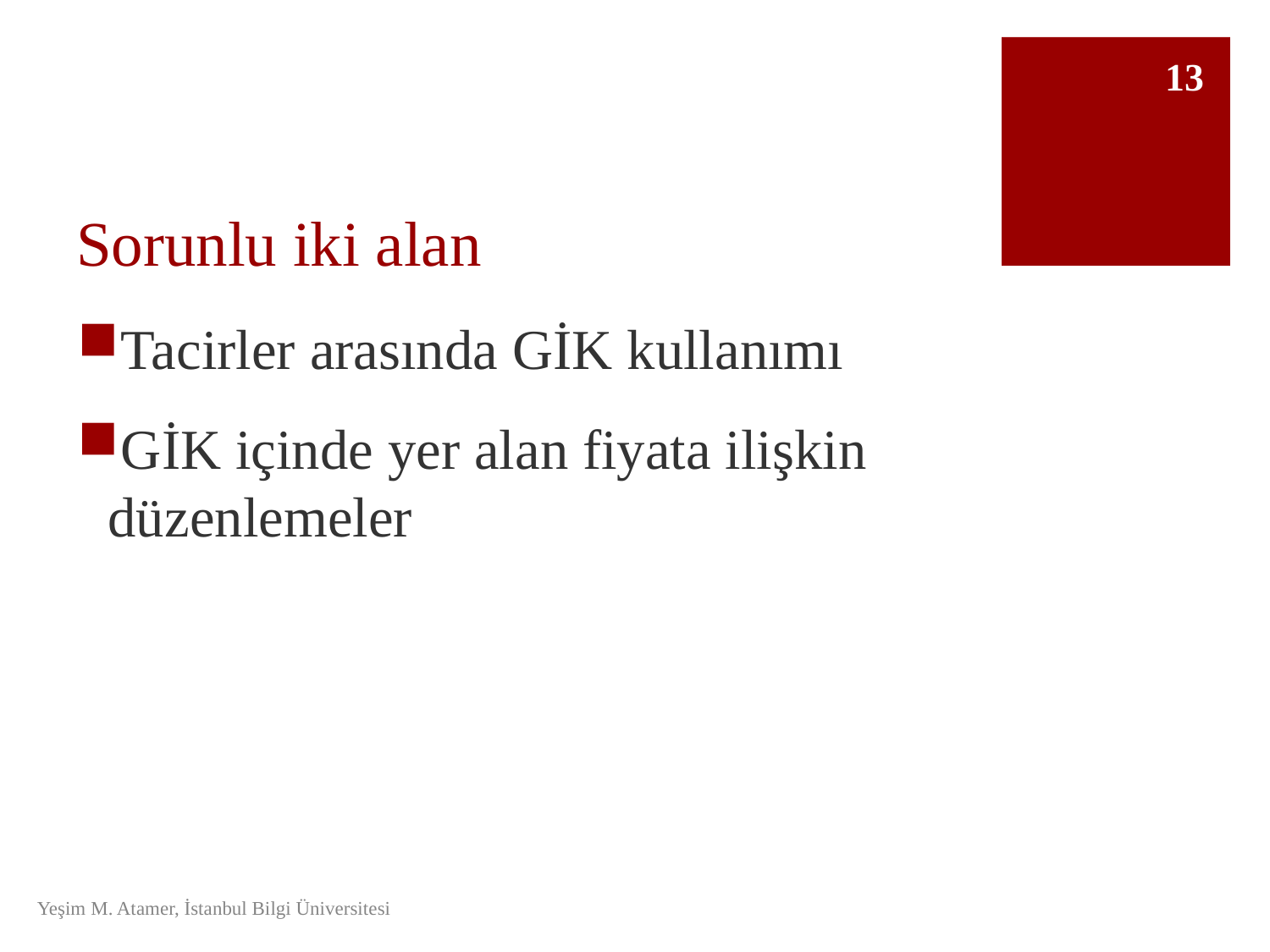

13
# Sorunlu iki alan
Tacirler arasında GİK kullanımı
GİK içinde yer alan fiyata ilişkin düzenlemeler
Yeşim M. Atamer, İstanbul Bilgi Üniversitesi